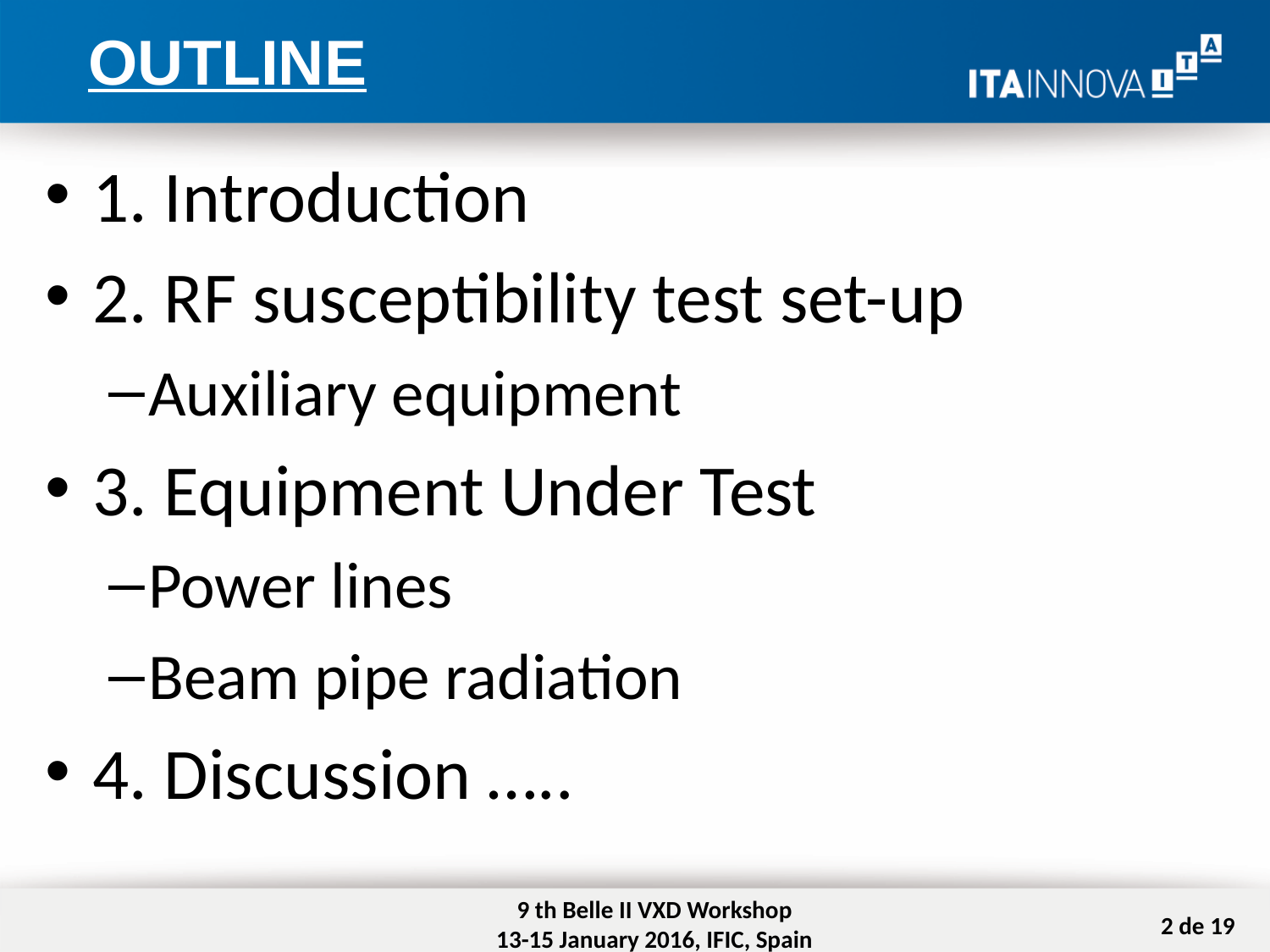

OUTLINE
1. Introduction
2. RF susceptibility test set-up
Auxiliary equipment
3. Equipment Under Test
Power lines
Beam pipe radiation
4. Discussion …..

9 th Belle II VXD Workshop
13-15 January 2016, IFIC, Spain
2 de 19